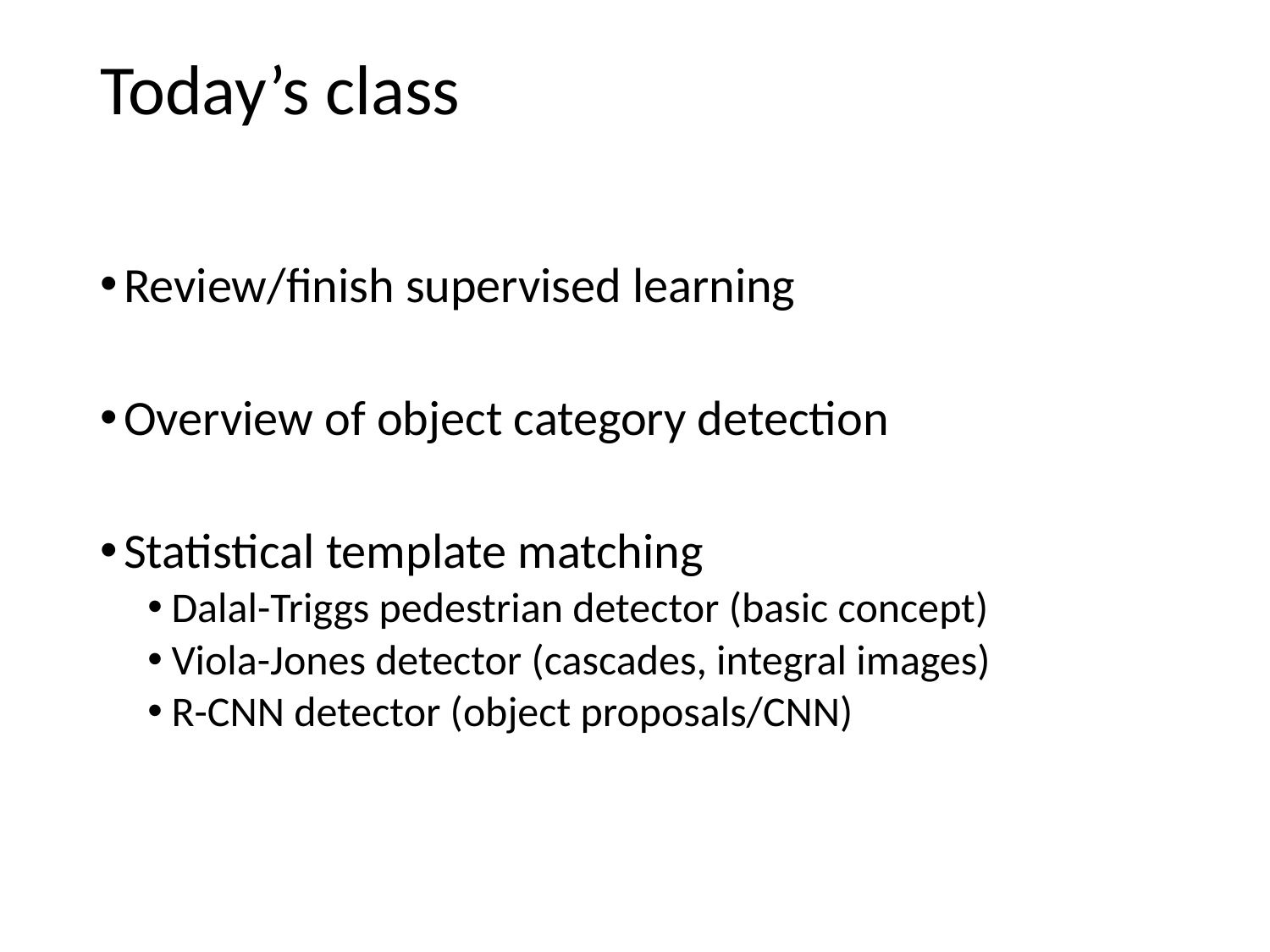

# Today’s class
Review/finish supervised learning

Overview of object category detection

Statistical template matching
Dalal-Triggs pedestrian detector (basic concept)
Viola-Jones detector (cascades, integral images)
R-CNN detector (object proposals/CNN)